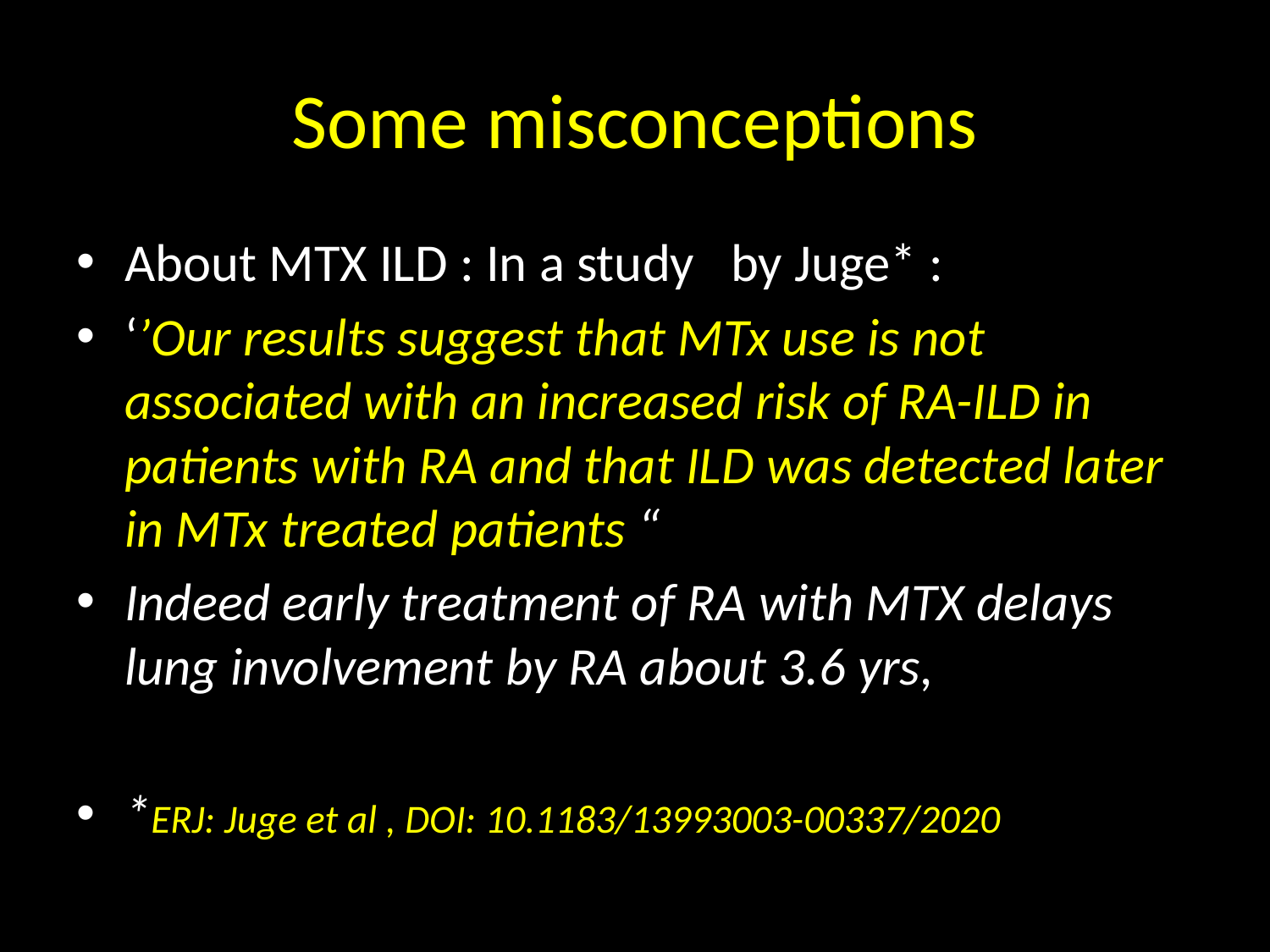

# Some misconceptions
About MTX ILD : In a study   by Juge* :
‘’Our results suggest that MTx use is not associated with an increased risk of RA-ILD in patients with RA and that ILD was detected later in MTx treated patients “
Indeed early treatment of RA with MTX delays lung involvement by RA about 3.6 yrs,

*ERJ: Juge et al , DOI: 10.1183/13993003-00337/2020